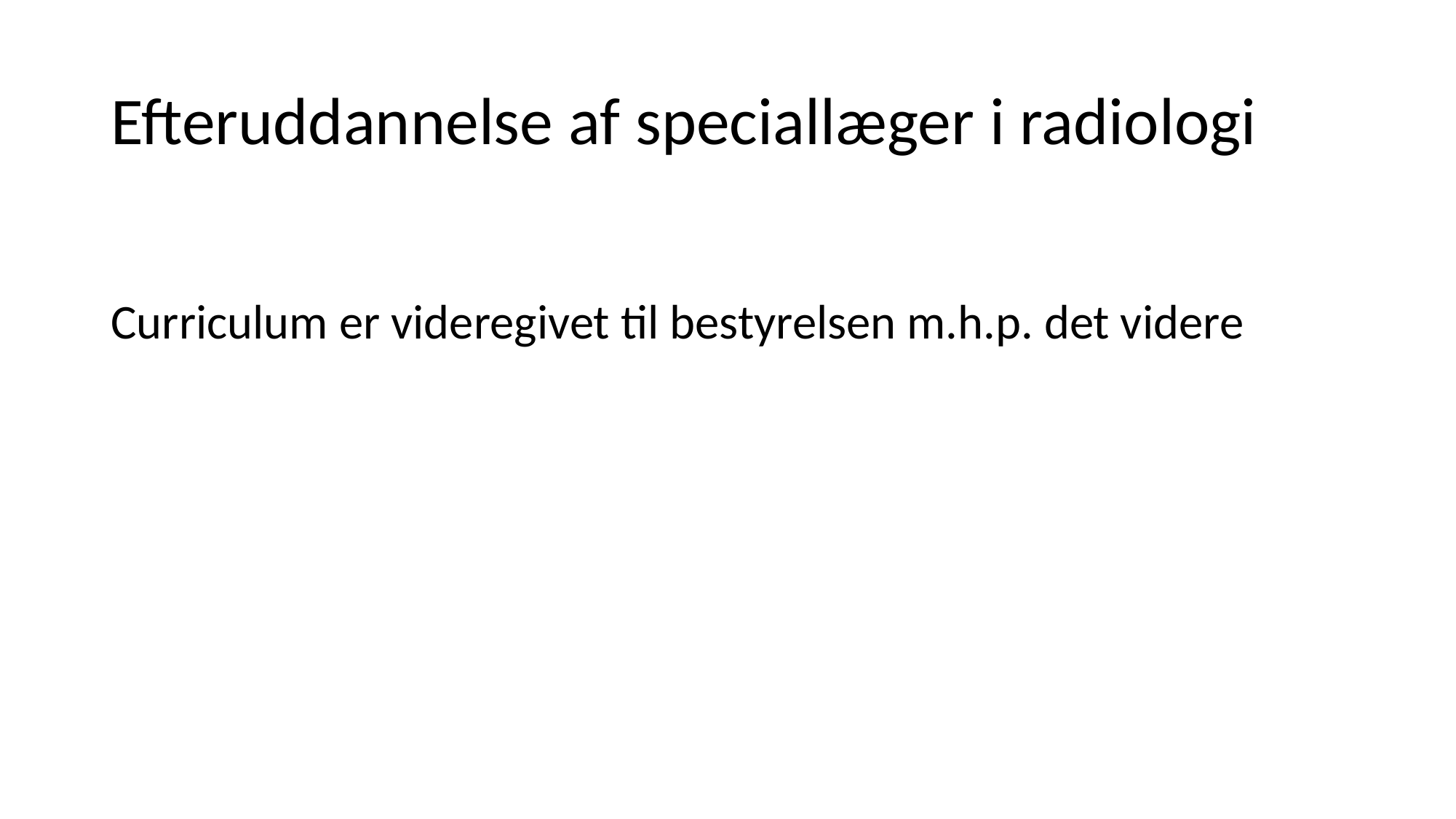

# Efteruddannelse af speciallæger i radiologi

Curriculum er videregivet til bestyrelsen m.h.p. det videre